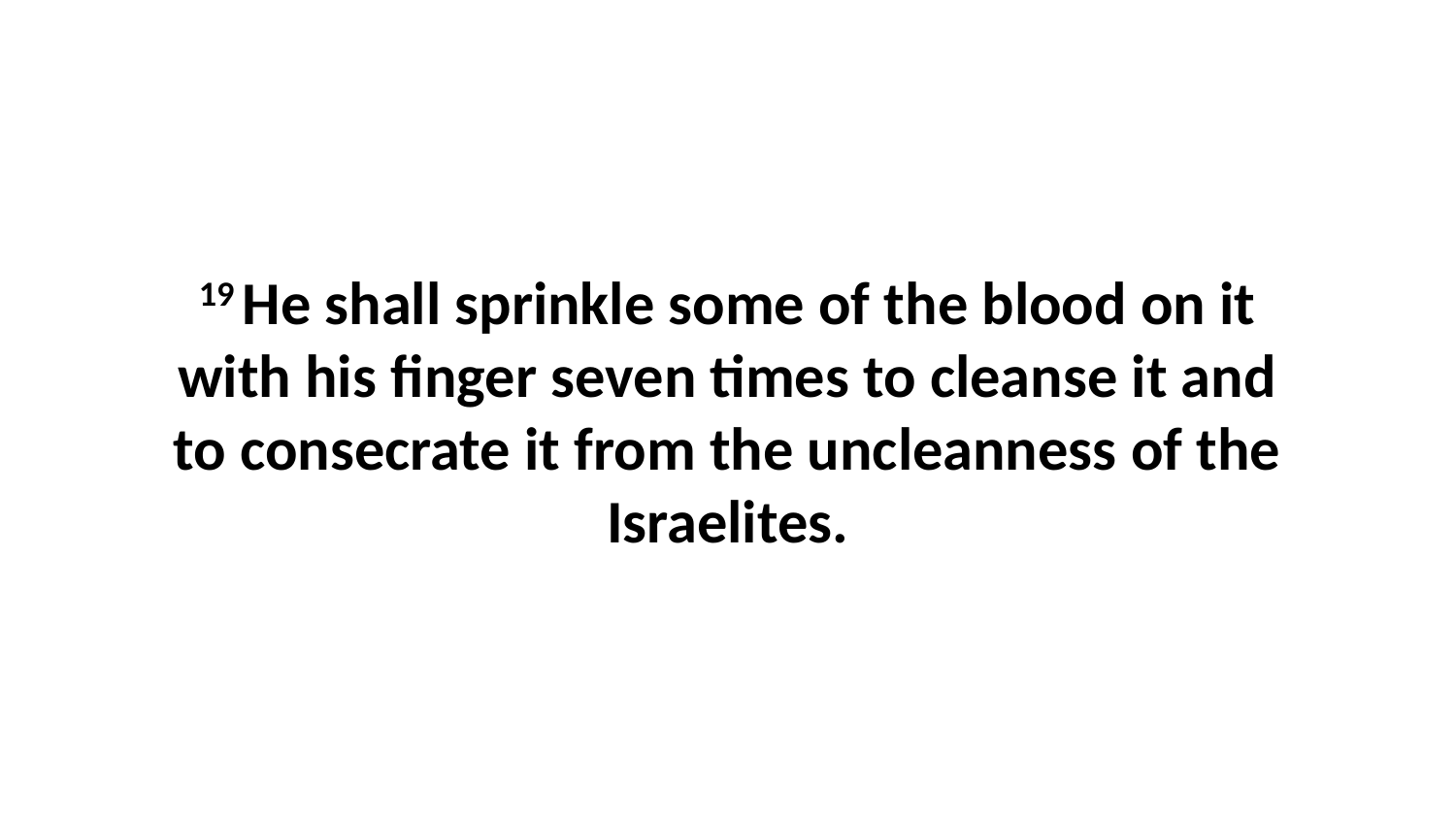

19 He shall sprinkle some of the blood on it with his finger seven times to cleanse it and to consecrate it from the uncleanness of the Israelites.